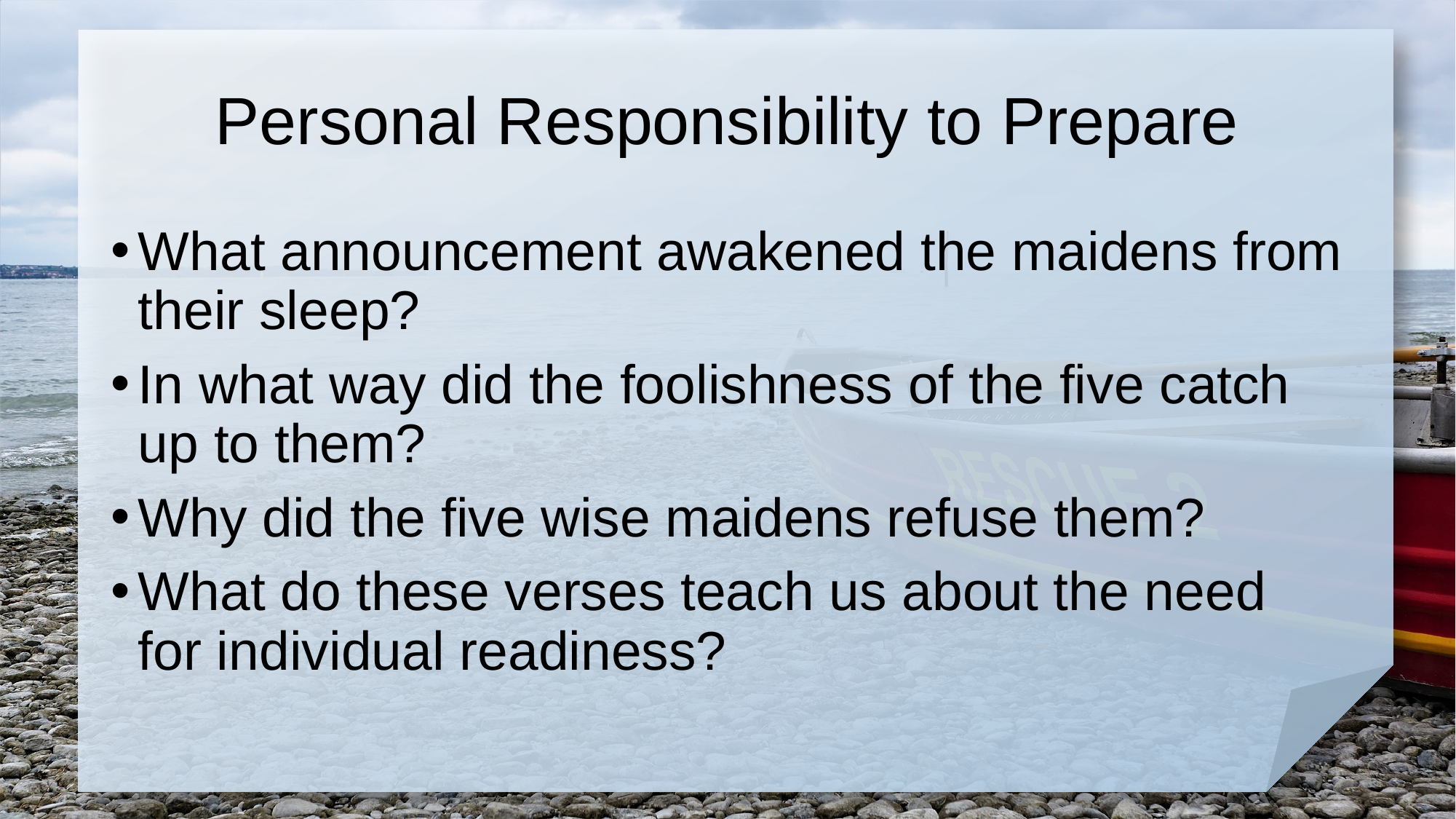

# Personal Responsibility to Prepare
What announcement awakened the maidens from their sleep?
In what way did the foolishness of the five catch up to them?
Why did the five wise maidens refuse them?
What do these verses teach us about the need for individual readiness?